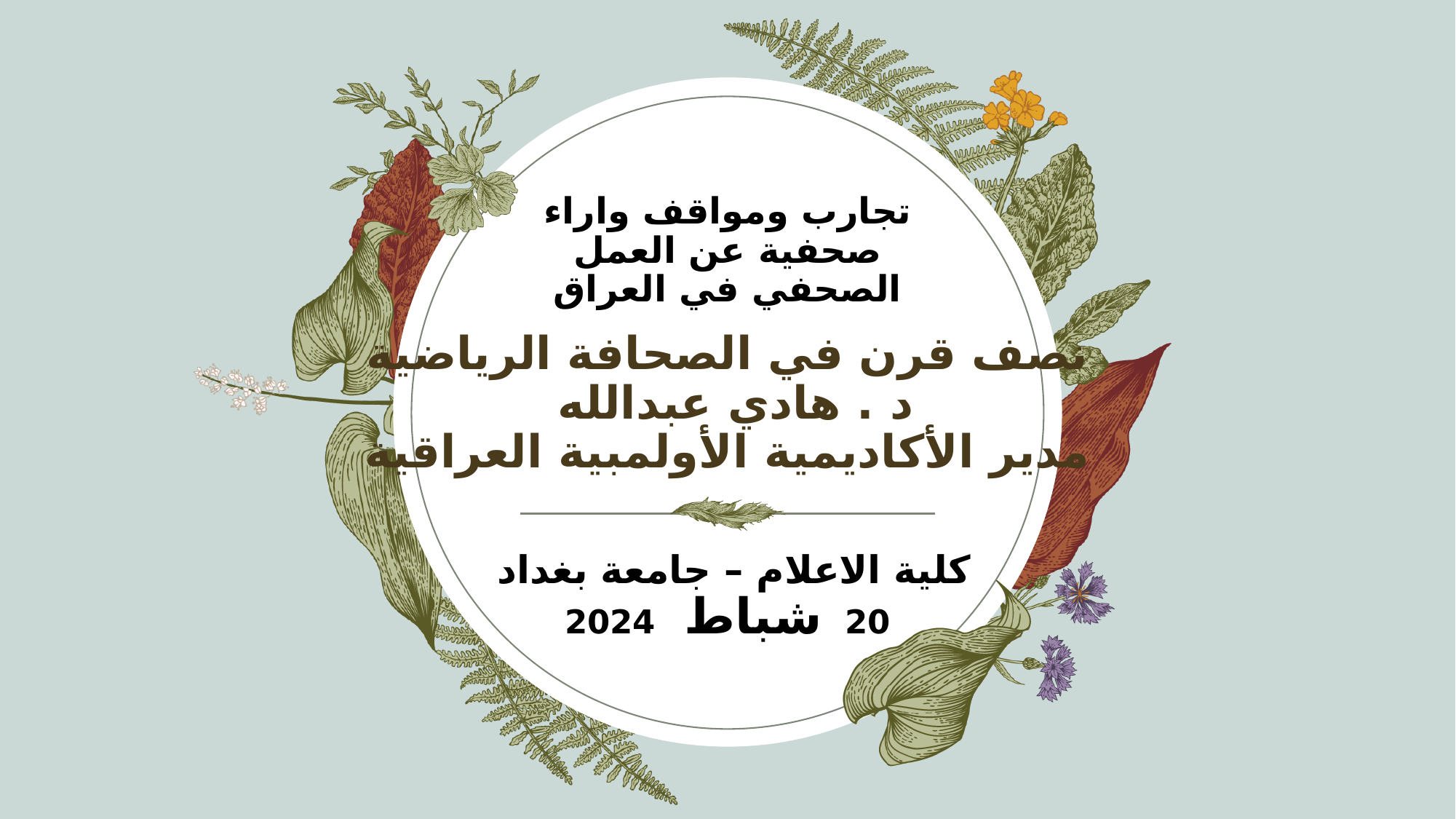

تجارب ومواقف واراء صحفية عن العمل الصحفي في العراق
# نصف قرن في الصحافة الرياضية د . هادي عبدالله مدير الأكاديمية الأولمبية العراقية
كلية الاعلام – جامعة بغداد
20  شباط  2024